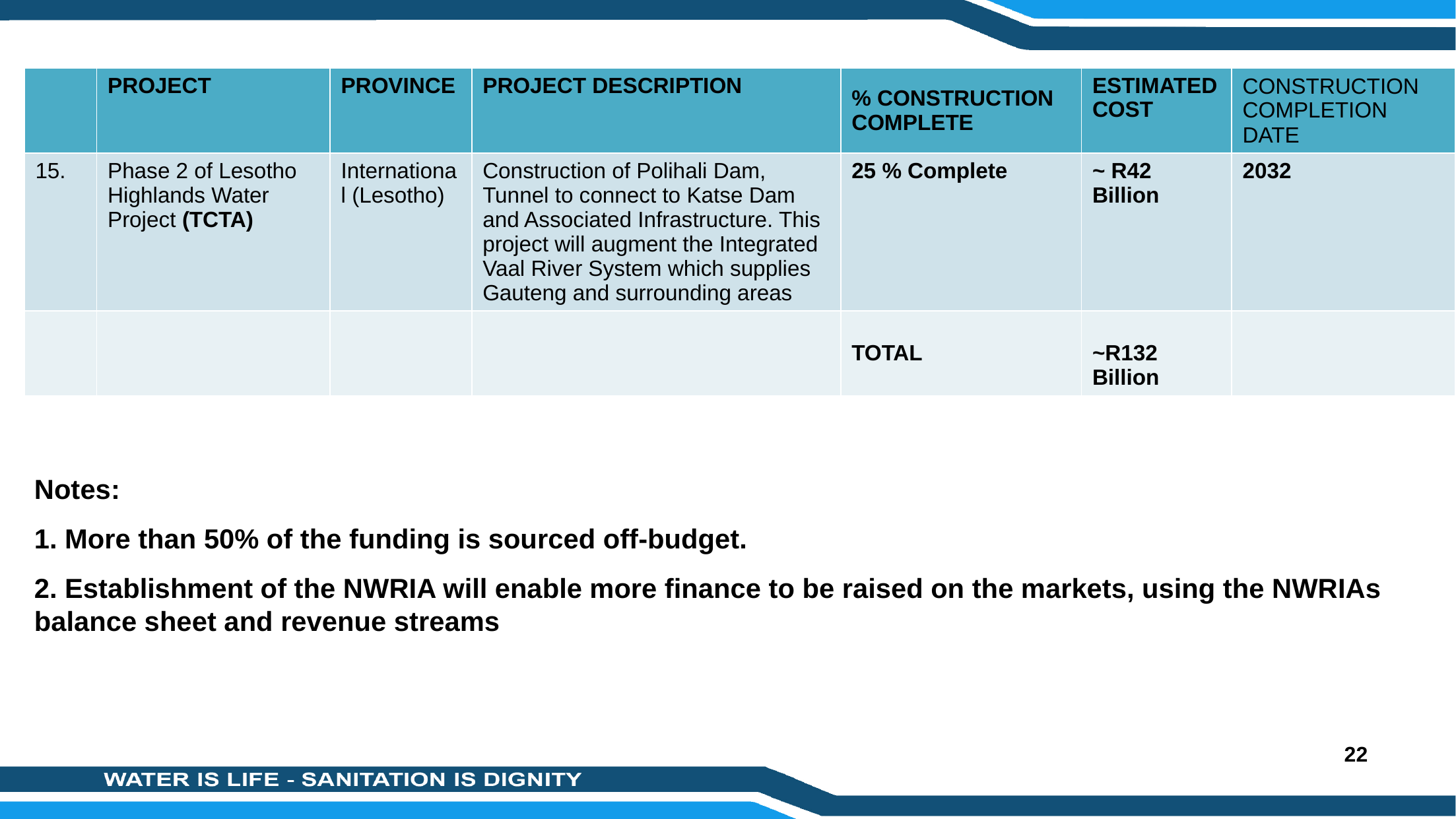

|  | PROJECT | PROVINCE | PROJECT DESCRIPTION | % CONSTRUCTION COMPLETE | ESTIMATED COST | CONSTRUCTION COMPLETION DATE |
| --- | --- | --- | --- | --- | --- | --- |
| 15. | Phase 2 of Lesotho Highlands Water Project (TCTA) | International (Lesotho) | Construction of Polihali Dam, Tunnel to connect to Katse Dam and Associated Infrastructure. This project will augment the Integrated Vaal River System which supplies Gauteng and surrounding areas | 25 % Complete | ~ R42 Billion | 2032 |
|  |  |  |  | TOTAL | ~R132 Billion |  |
Notes:
1. More than 50% of the funding is sourced off-budget.
2. Establishment of the NWRIA will enable more finance to be raised on the markets, using the NWRIAs balance sheet and revenue streams
22